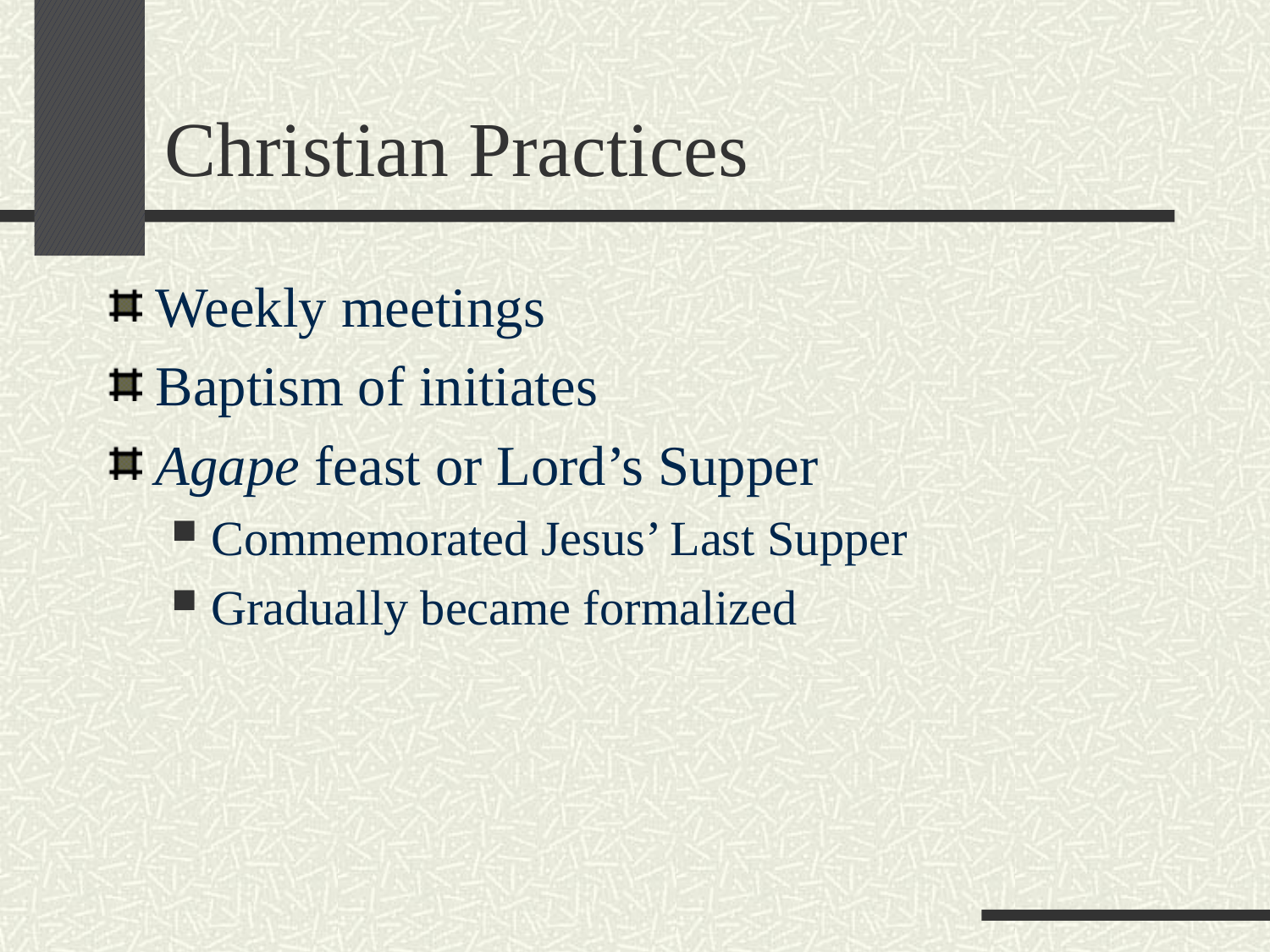

# Christian Practices
Weekly meetings
Baptism of initiates
Agape feast or Lord’s Supper
Commemorated Jesus’ Last Supper
Gradually became formalized